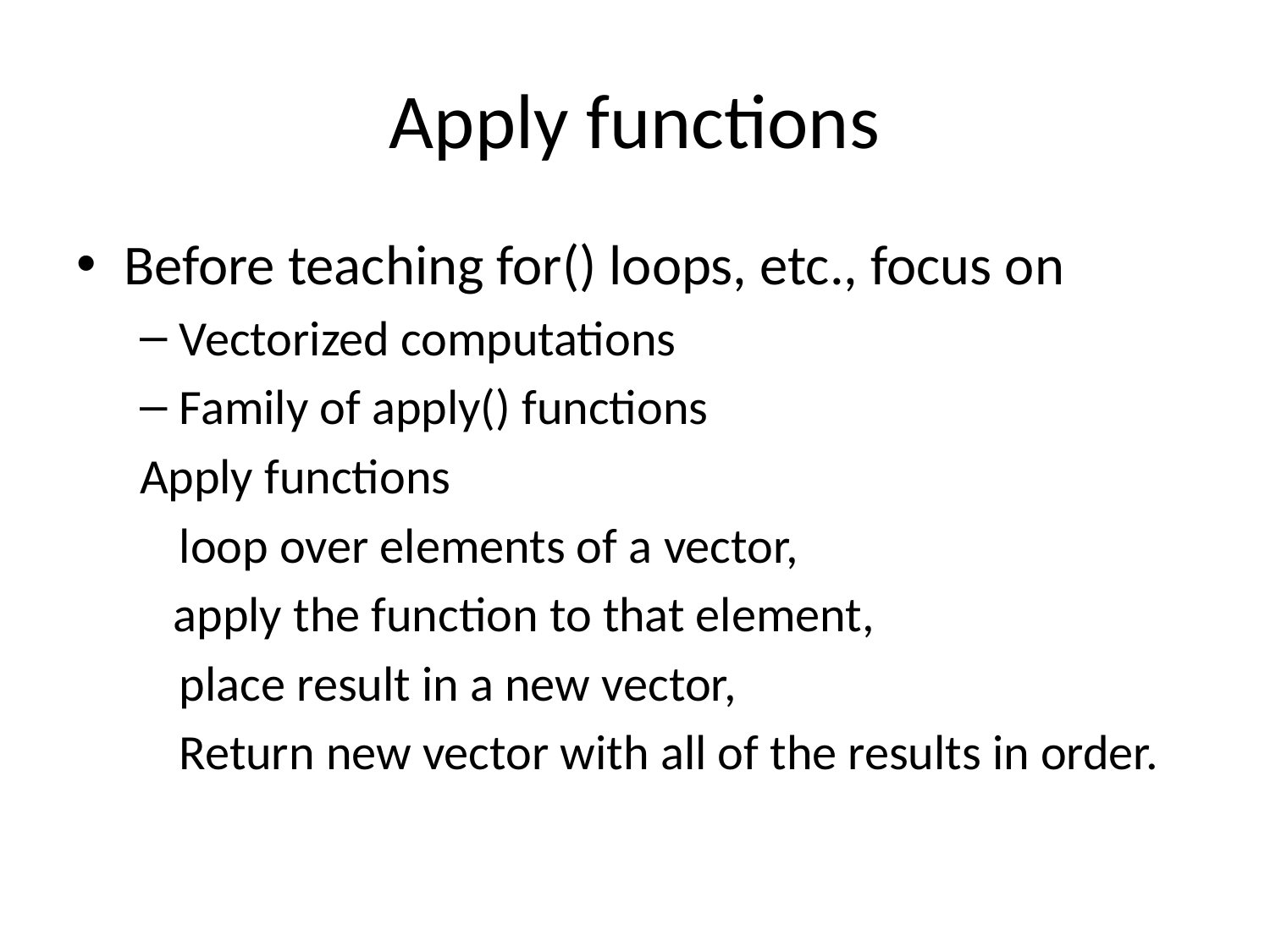

# Apply functions
Before teaching for() loops, etc., focus on
Vectorized computations
Family of apply() functions
Apply functions
	loop over elements of a vector,
   apply the function to that element,
	place result in a new vector,
	Return new vector with all of the results in order.